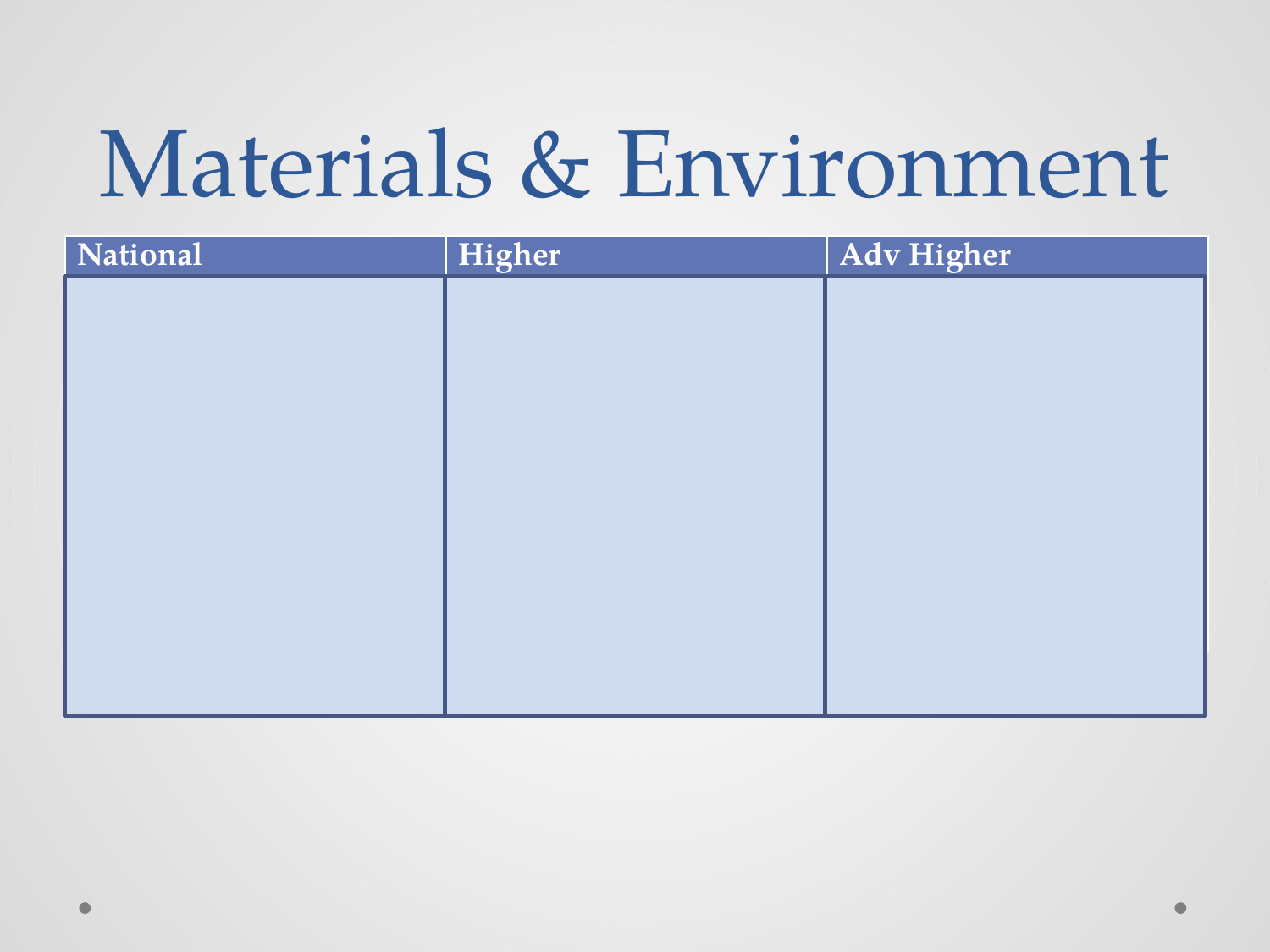

# Materials & Environment

| National | Higher | Adv Higher |
| --- | --- | --- |
| Materials | Materials Reflection Light Source Sited Environment | Materials Reflection Texture Mapping Bump Mapping Specularity Image Based Lighting High Dynamic Range Imagery Volumetrics Virtual Reality Modelling Language |